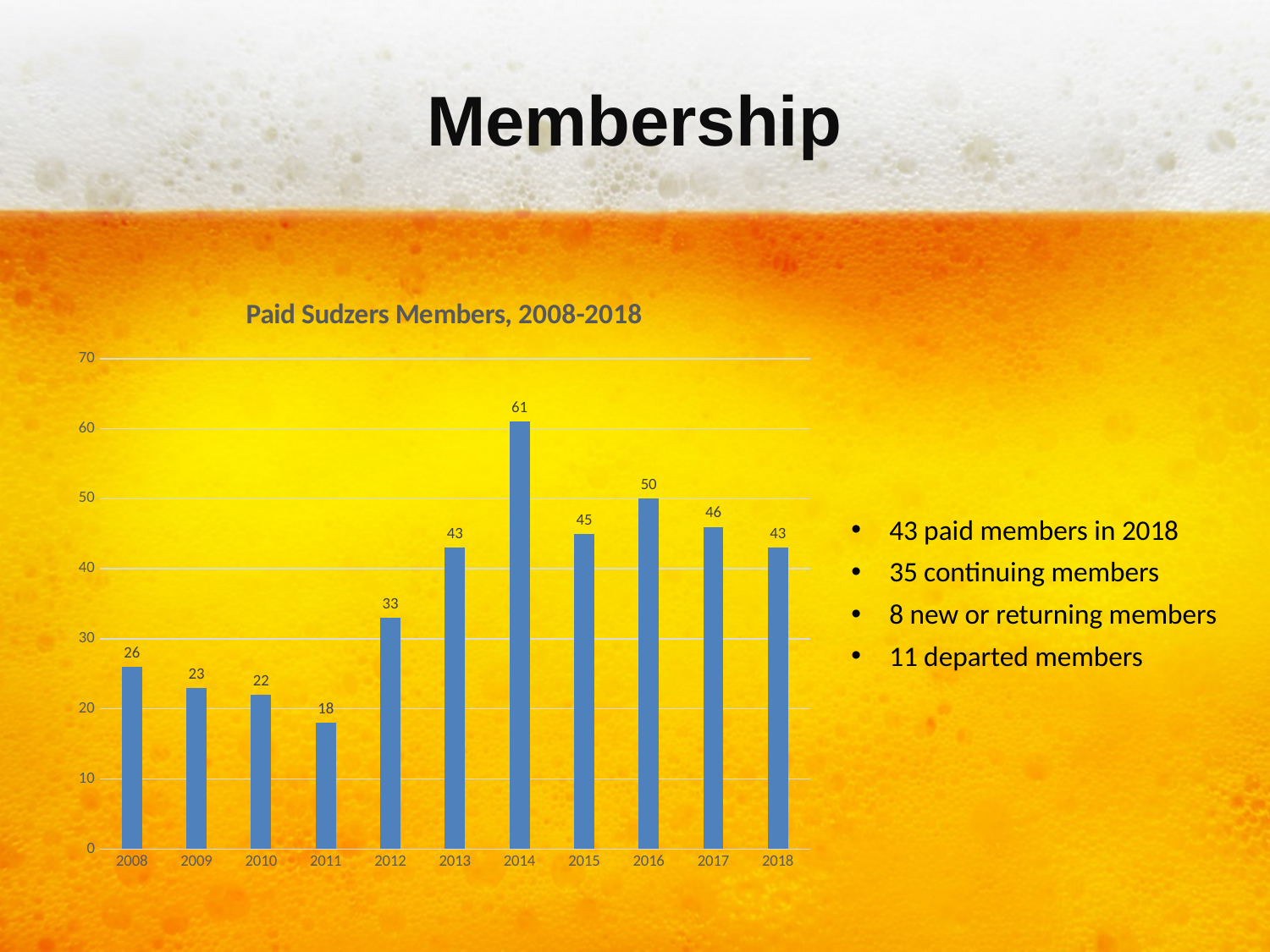

# Membership

### Chart: Paid Sudzers Members, 2008-2018

| Category | Paid Members |
|---|---|
| 2008 | 26.0 |
| 2009 | 23.0 |
| 2010 | 22.0 |
| 2011 | 18.0 |
| 2012 | 33.0 |
| 2013 | 43.0 |
| 2014 | 61.0 |
| 2015 | 45.0 |
| 2016 | 50.0 |
| 2017 | 46.0 |
| 2018 | 43.0 |
43 paid members in 2018
35 continuing members
8 new or returning members
11 departed members